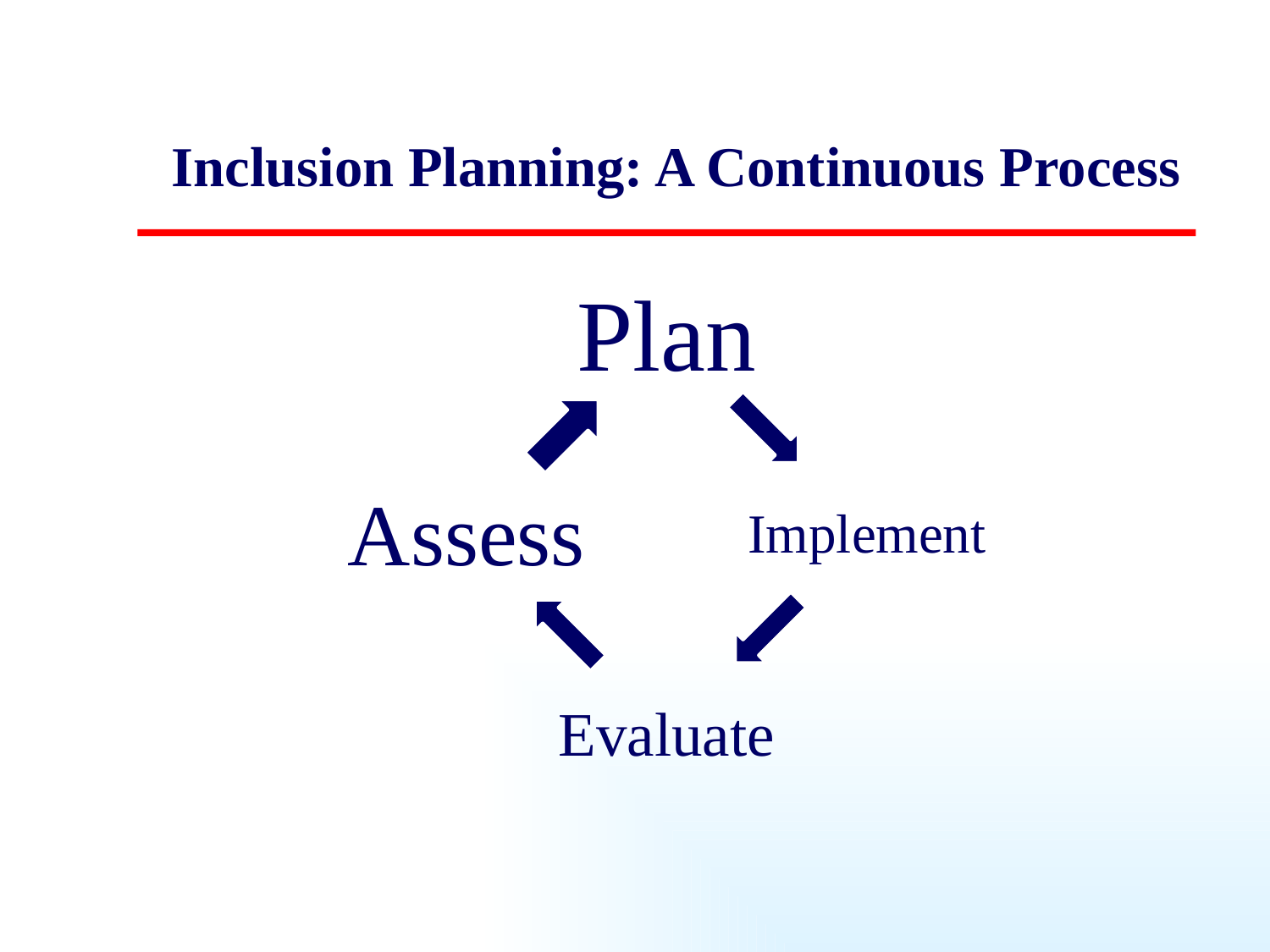

# Inclusion Planning: A Continuous Process

Plan
Implement
Evaluate
Assess